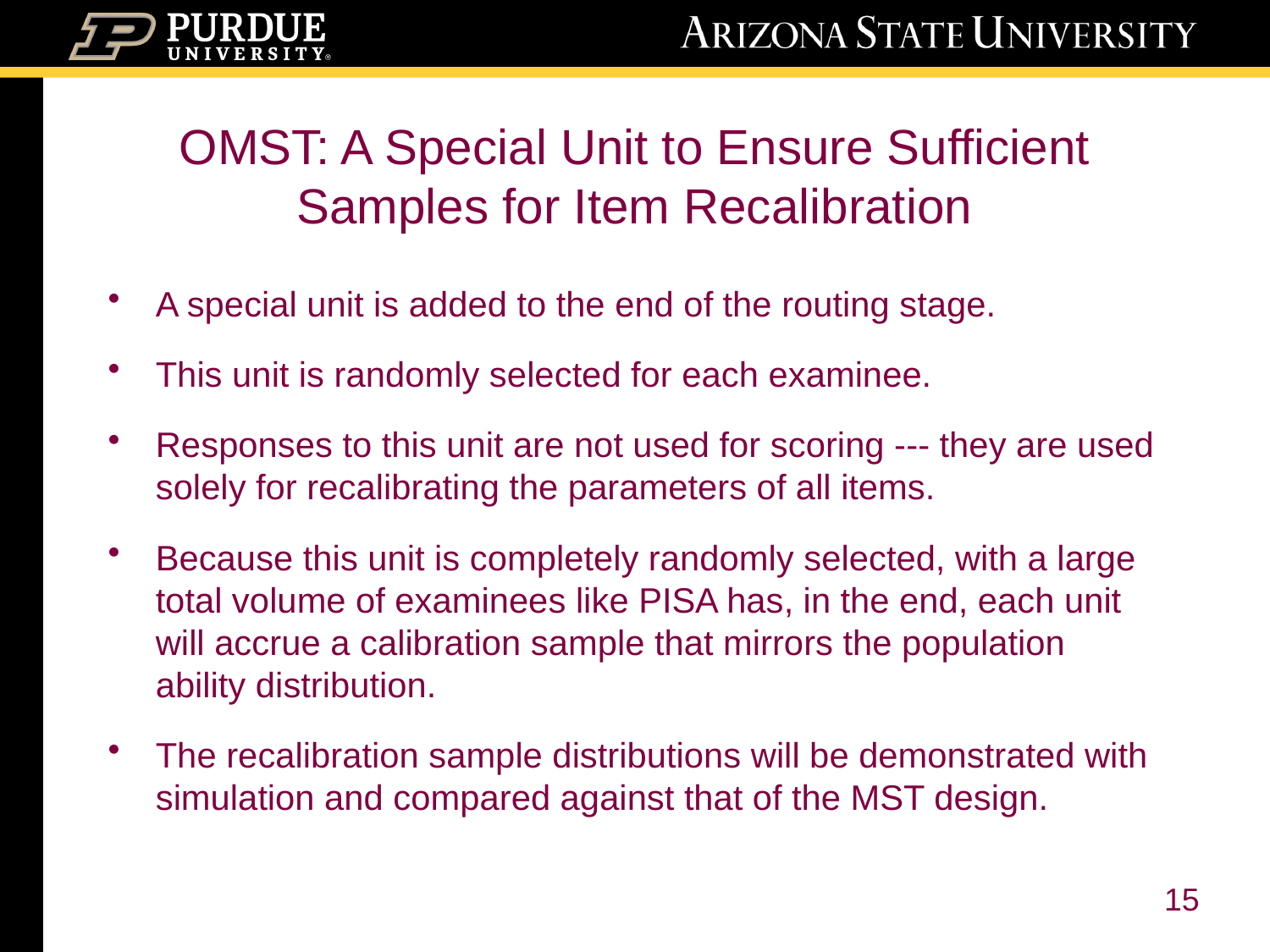

# OMST: A Special Unit to Ensure Sufficient Samples for Item Recalibration
A special unit is added to the end of the routing stage.
This unit is randomly selected for each examinee.
Responses to this unit are not used for scoring --- they are used solely for recalibrating the parameters of all items.
Because this unit is completely randomly selected, with a large total volume of examinees like PISA has, in the end, each unit will accrue a calibration sample that mirrors the population ability distribution.
The recalibration sample distributions will be demonstrated with simulation and compared against that of the MST design.
15